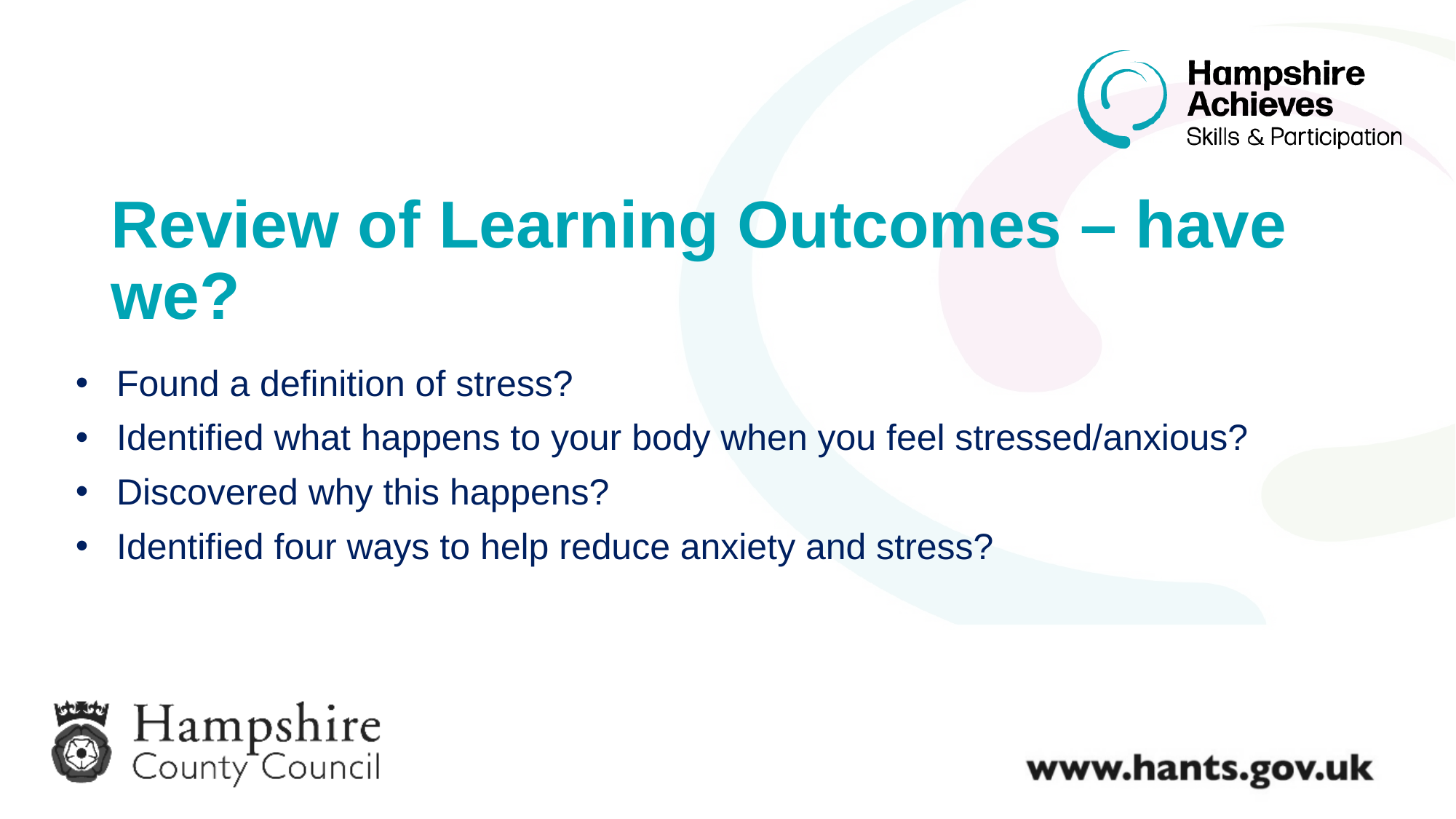

# Review of Learning Outcomes – have we?
Found a definition of stress?
Identified what happens to your body when you feel stressed/anxious?
Discovered why this happens?
Identified four ways to help reduce anxiety and stress?